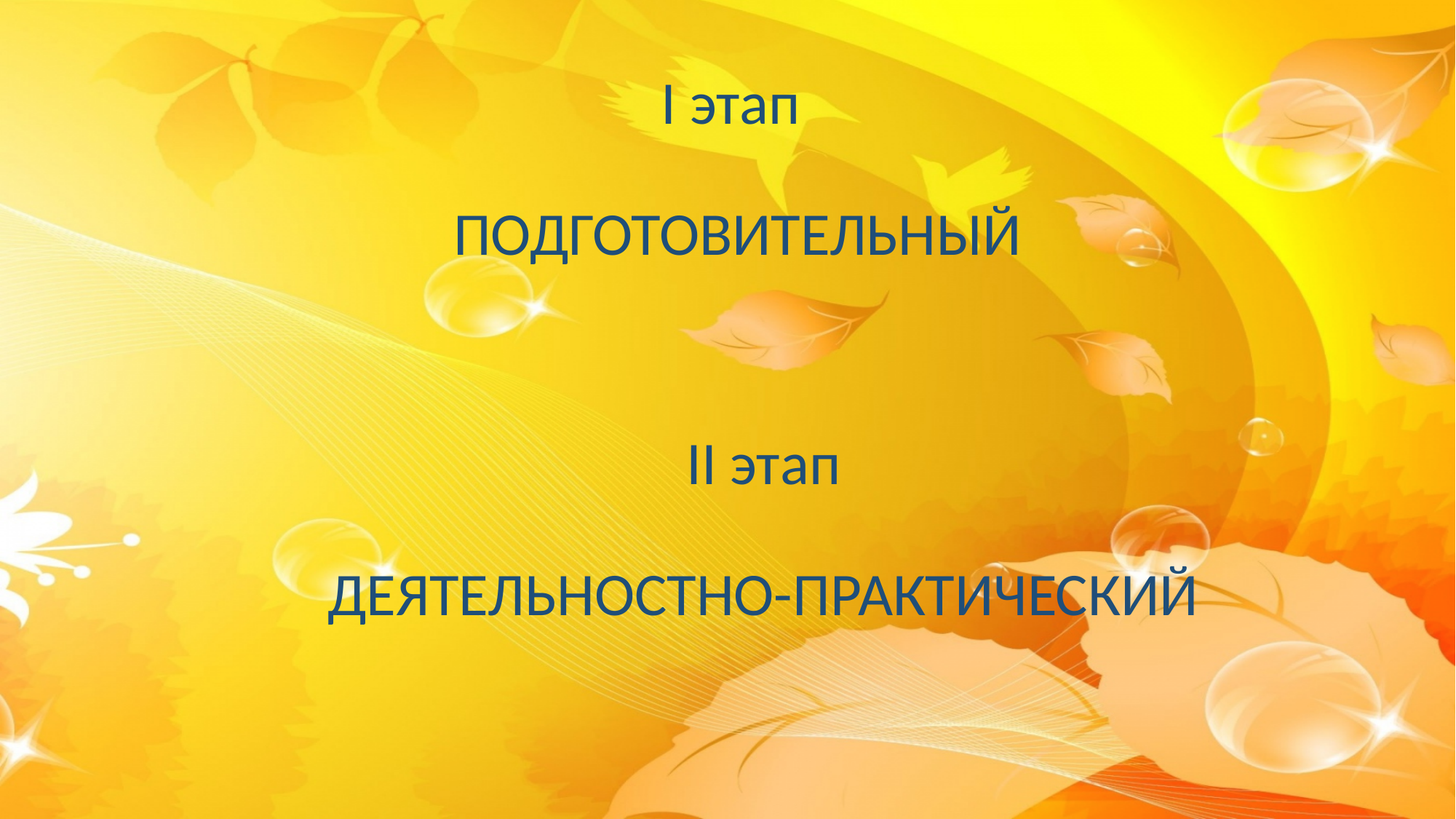

# I этап ПОДГОТОВИТЕЛЬНЫЙ
II этап

ДЕЯТЕЛЬНОСТНО-ПРАКТИЧЕСКИЙ